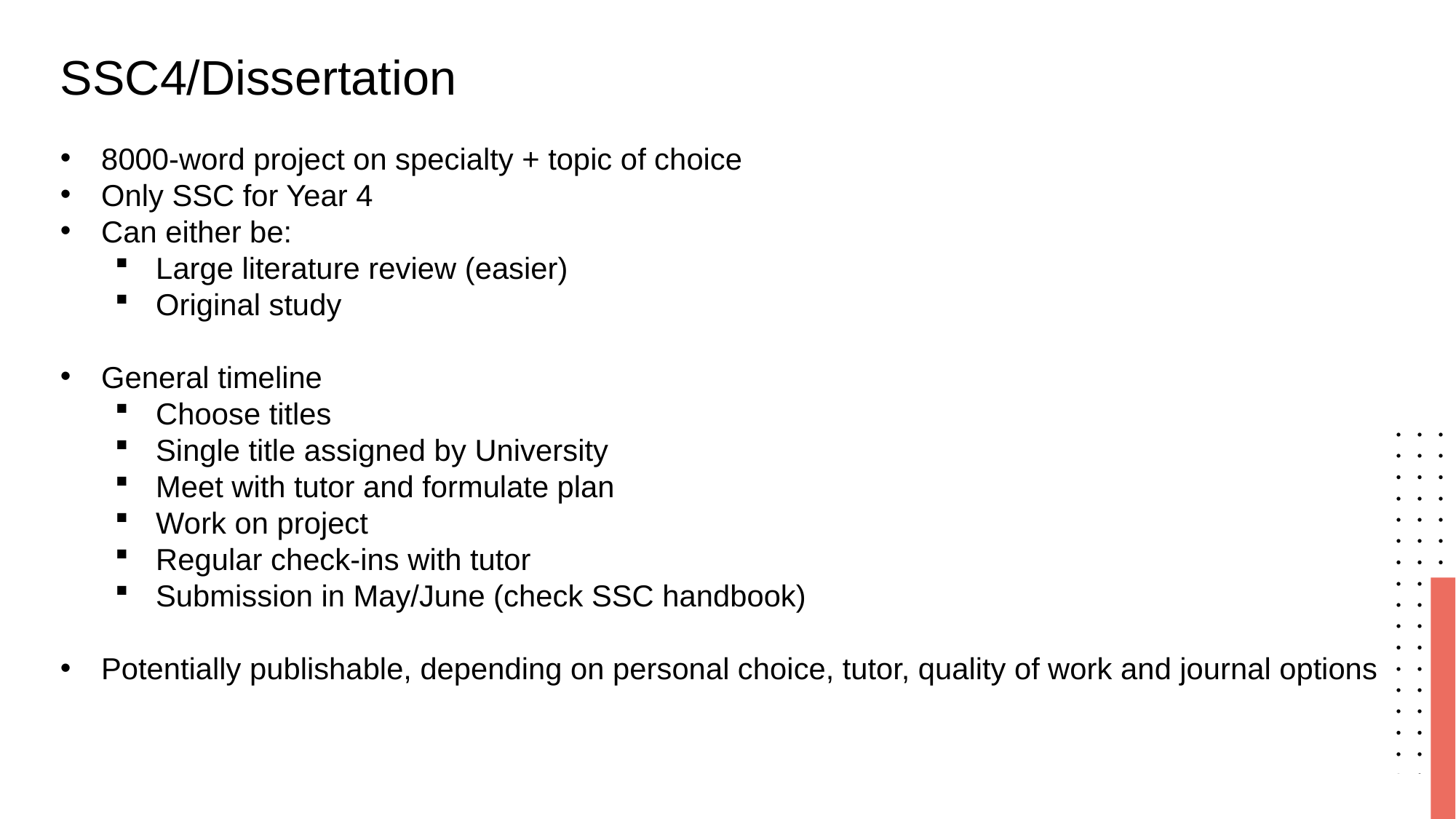

SSC4/Dissertation
8000-word project on specialty + topic of choice
Only SSC for Year 4
Can either be:
Large literature review (easier)
Original study

General timeline
Choose titles
Single title assigned by University
Meet with tutor and formulate plan
Work on project
Regular check-ins with tutor
Submission in May/June (check SSC handbook)

Potentially publishable, depending on personal choice, tutor, quality of work and journal options